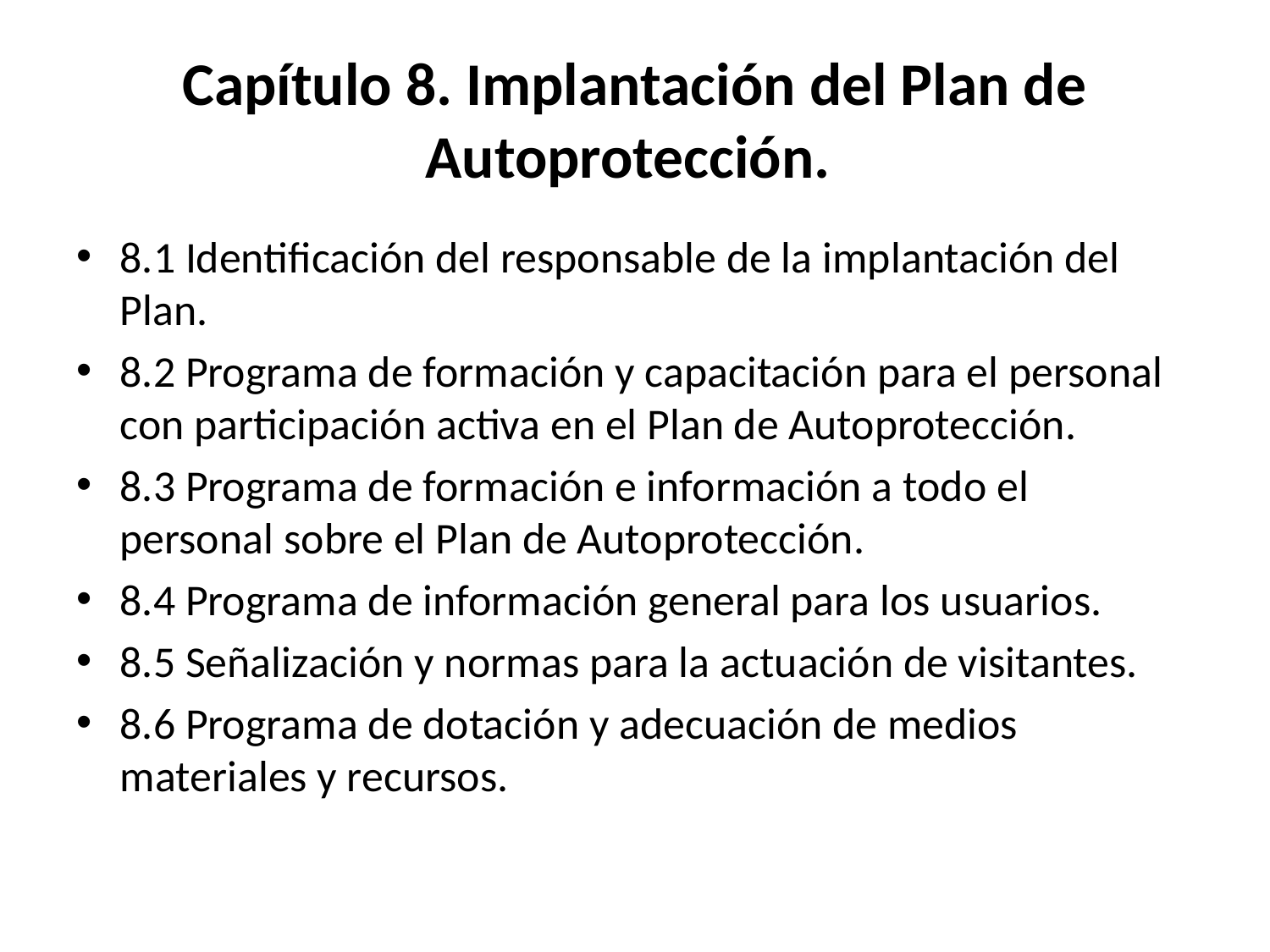

# Capítulo 8. Implantación del Plan de Autoprotección.
8.1 Identificación del responsable de la implantación del Plan.
8.2 Programa de formación y capacitación para el personal con participación activa en el Plan de Autoprotección.
8.3 Programa de formación e información a todo el personal sobre el Plan de Autoprotección.
8.4 Programa de información general para los usuarios.
8.5 Señalización y normas para la actuación de visitantes.
8.6 Programa de dotación y adecuación de medios materiales y recursos.